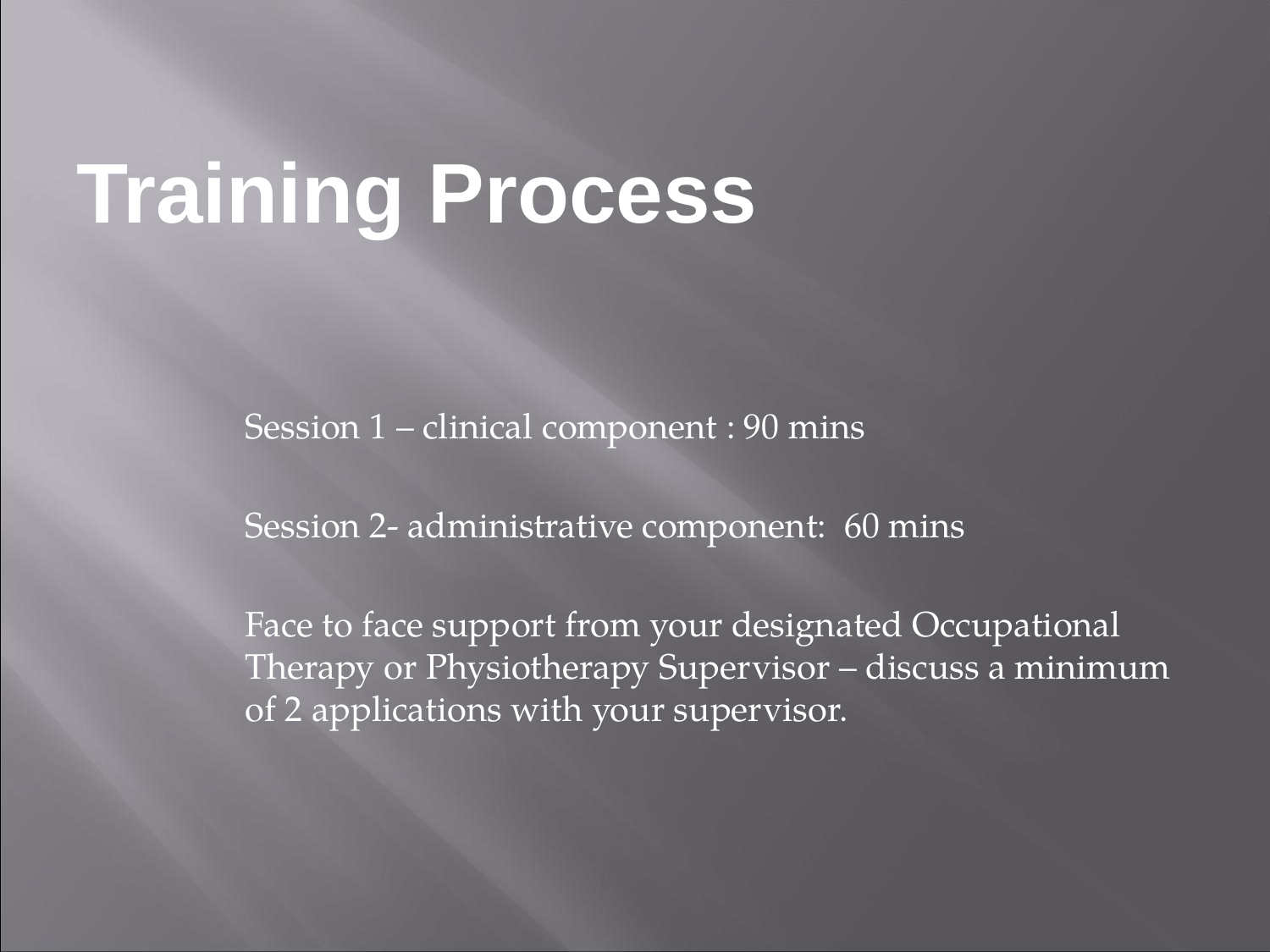

Session 1 – clinical component : 90 mins

Session 2- administrative component:  60 mins

Face to face support from your designated Occupational Therapy or Physiotherapy Supervisor – discuss a minimum of 2 applications with your supervisor.

Training Process